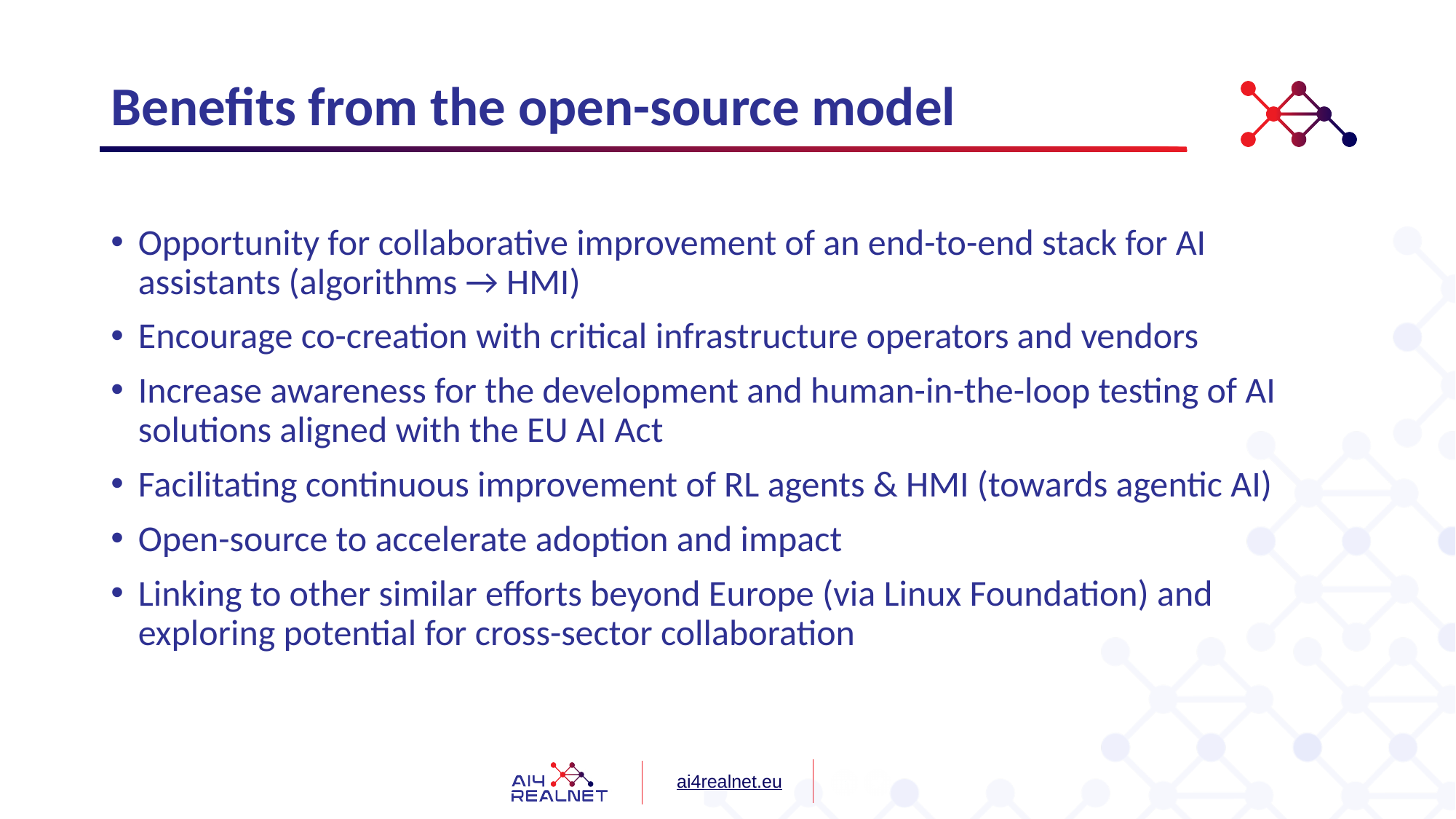

# Benefits from the open-source model
Opportunity for collaborative improvement of an end-to-end stack for AI assistants (algorithms → HMI)
Encourage co-creation with critical infrastructure operators and vendors
Increase awareness for the development and human-in-the-loop testing of AI solutions aligned with the EU AI Act
Facilitating continuous improvement of RL agents & HMI (towards agentic AI)
Open-source to accelerate adoption and impact
Linking to other similar efforts beyond Europe (via Linux Foundation) and exploring potential for cross-sector collaboration